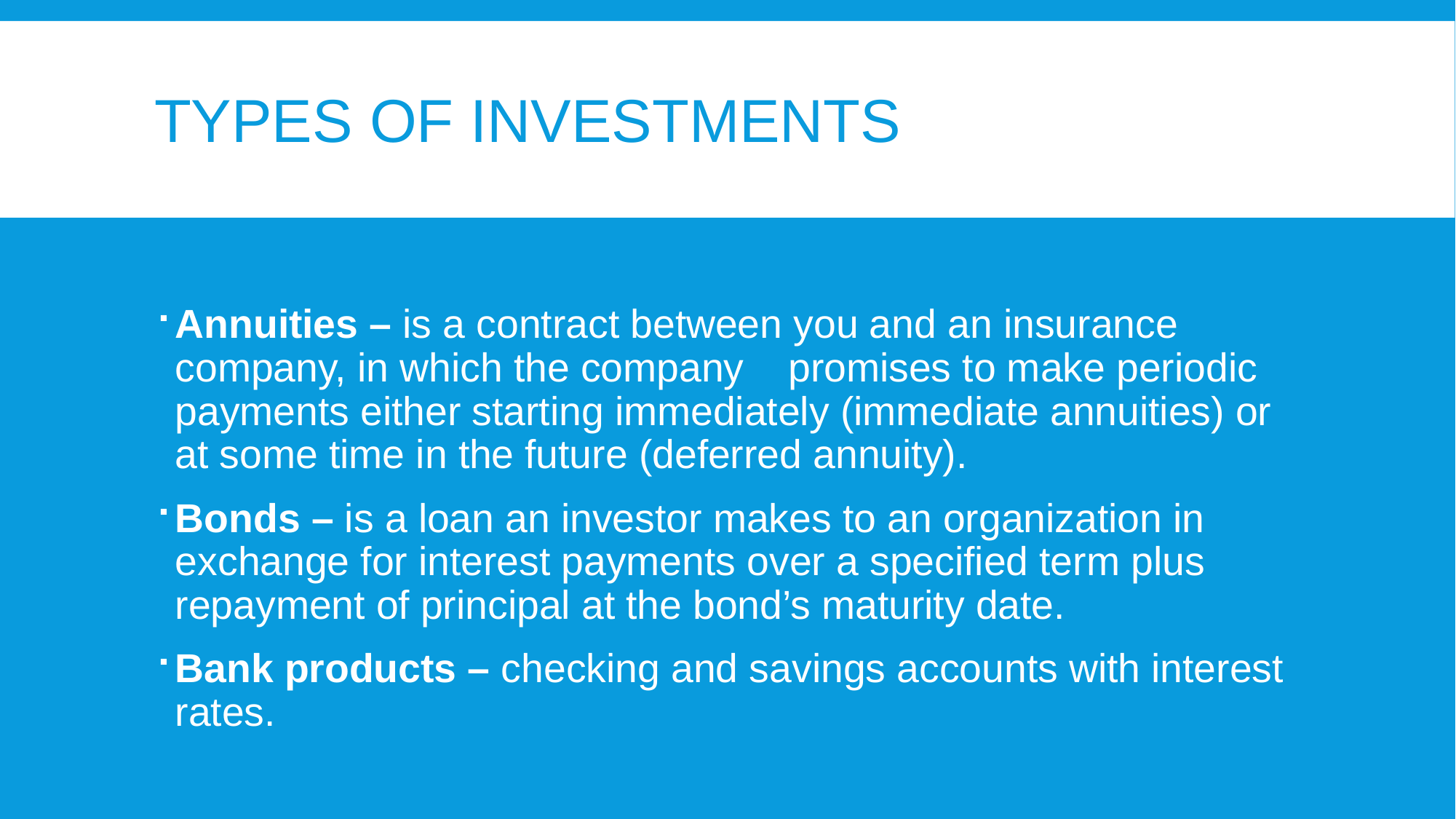

# Types of investments

Annuities – is a contract between you and an insurance company, in which the company    promises to make periodic payments either starting immediately (immediate annuities) or at some time in the future (deferred annuity).
Bonds – is a loan an investor makes to an organization in exchange for interest payments over a specified term plus repayment of principal at the bond’s maturity date.
Bank products – checking and savings accounts with interest rates.